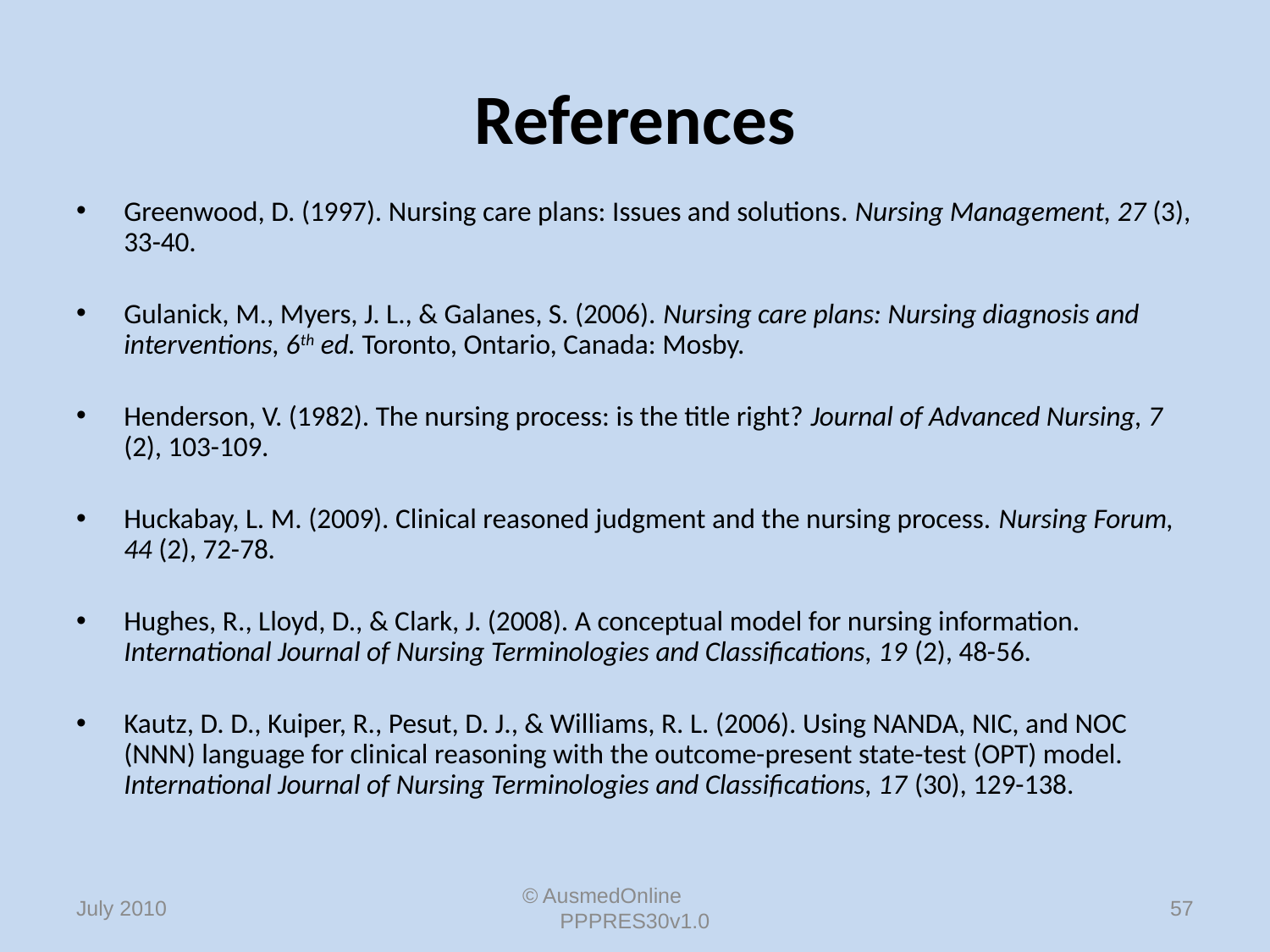

# References
Greenwood, D. (1997). Nursing care plans: Issues and solutions. Nursing Management, 27 (3), 33-40.

Gulanick, M., Myers, J. L., & Galanes, S. (2006). Nursing care plans: Nursing diagnosis and interventions, 6th ed. Toronto, Ontario, Canada: Mosby.

Henderson, V. (1982). The nursing process: is the title right? Journal of Advanced Nursing, 7 (2), 103-109.

Huckabay, L. M. (2009). Clinical reasoned judgment and the nursing process. Nursing Forum, 44 (2), 72-78.

Hughes, R., Lloyd, D., & Clark, J. (2008). A conceptual model for nursing information. International Journal of Nursing Terminologies and Classifications, 19 (2), 48-56.

Kautz, D. D., Kuiper, R., Pesut, D. J., & Williams, R. L. (2006). Using NANDA, NIC, and NOC (NNN) language for clinical reasoning with the outcome-present state-test (OPT) model. International Journal of Nursing Terminologies and Classifications, 17 (30), 129-138.

© AusmedOnline            PPPRES30v1.0
57
July 2010